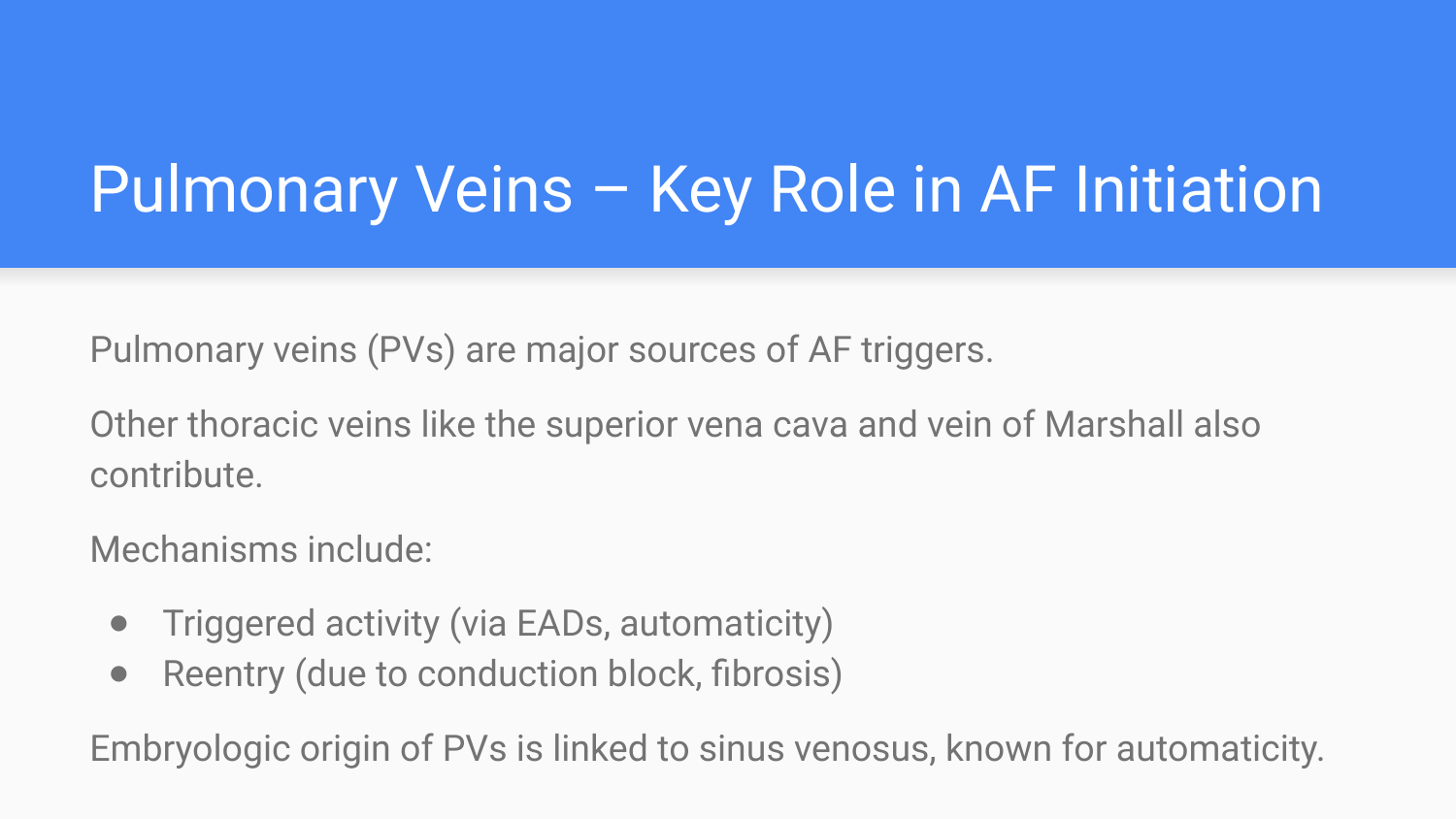

# Pulmonary Veins – Key Role in AF Initiation
Pulmonary veins (PVs) are major sources of AF triggers.
Other thoracic veins like the superior vena cava and vein of Marshall also contribute.
Mechanisms include:
Triggered activity (via EADs, automaticity)
Reentry (due to conduction block, fibrosis)
Embryologic origin of PVs is linked to sinus venosus, known for automaticity.